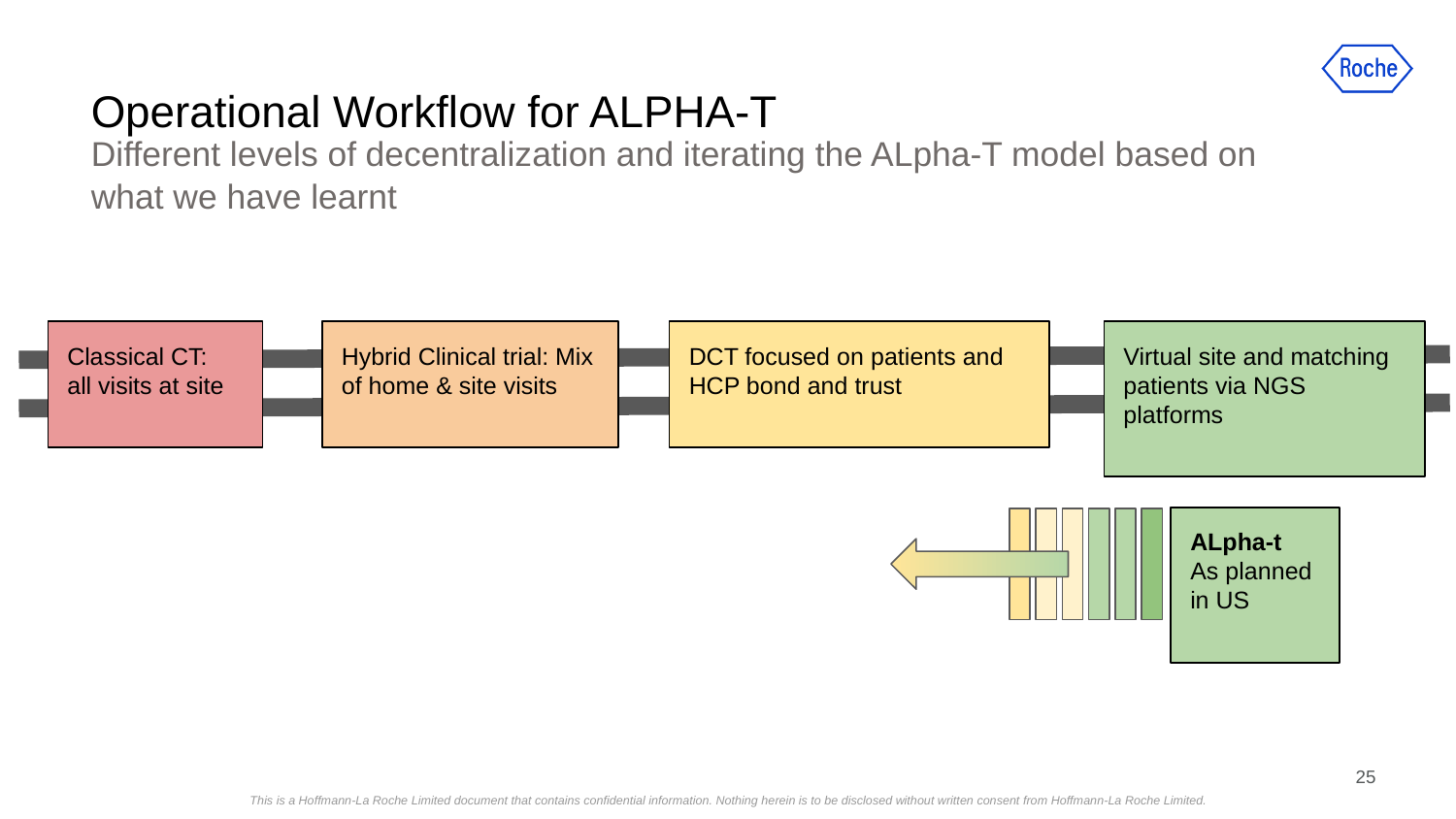

# Operational Workflow for ALPHA-T
Different levels of decentralization and iterating the ALpha-T model based on what we have learnt
Classical CT:
all visits at site

Hybrid Clinical trial: Mix of home & site visits

DCT focused on patients and HCP bond and trust

Virtual site and matching patients via NGS platforms

ALpha-t
As planned in US

This is a Hoffmann-La Roche Limited document that contains confidential information. Nothing herein is to be disclosed without written consent from Hoffmann-La Roche Limited.